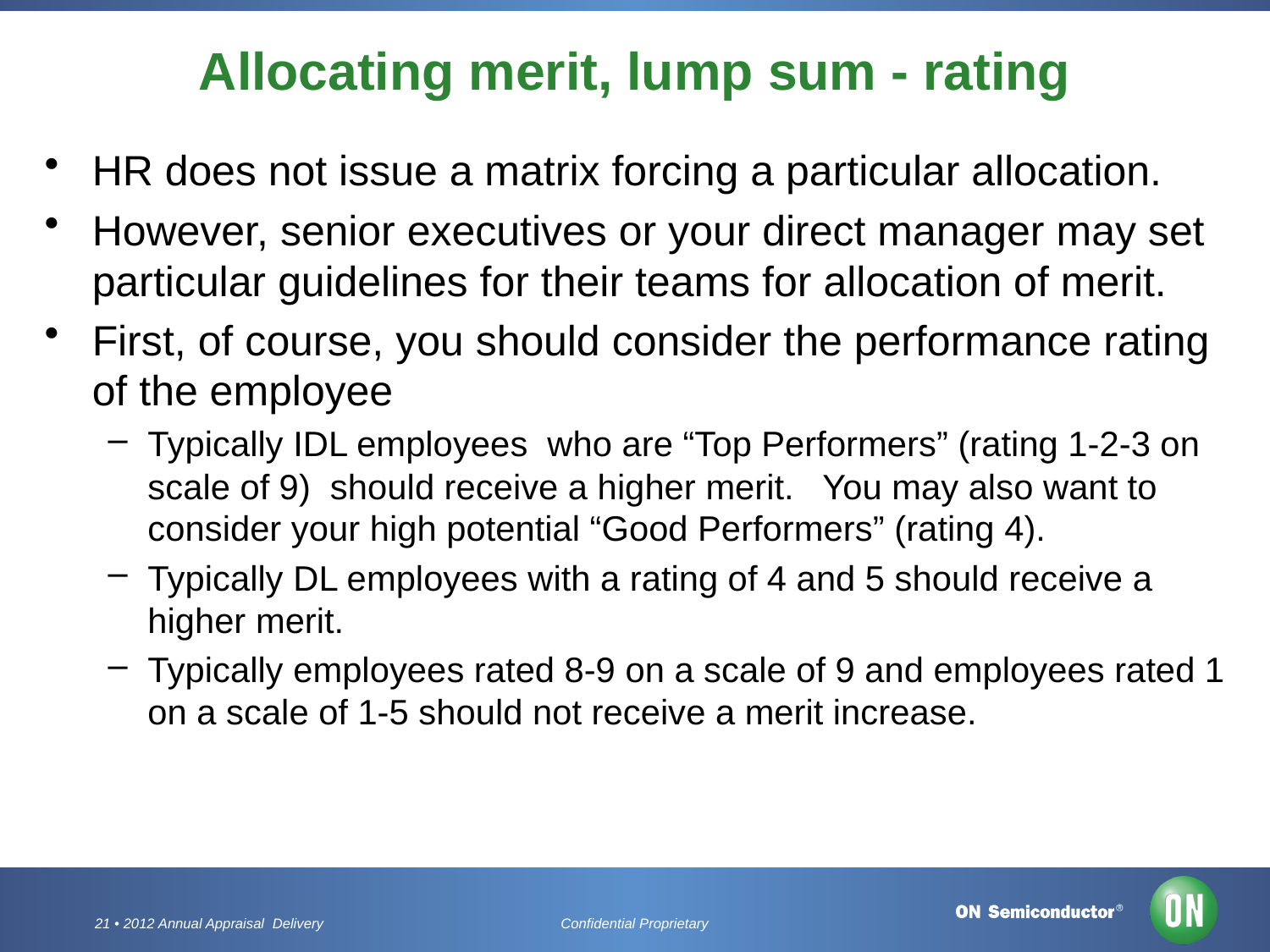

# Allocating merit, lump sum - rating
HR does not issue a matrix forcing a particular allocation.
However, senior executives or your direct manager may set particular guidelines for their teams for allocation of merit.
First, of course, you should consider the performance rating of the employee
Typically IDL employees  who are “Top Performers” (rating 1-2-3 on scale of 9)  should receive a higher merit.   You may also want to consider your high potential “Good Performers” (rating 4).
Typically DL employees with a rating of 4 and 5 should receive a higher merit.
Typically employees rated 8-9 on a scale of 9 and employees rated 1 on a scale of 1-5 should not receive a merit increase.